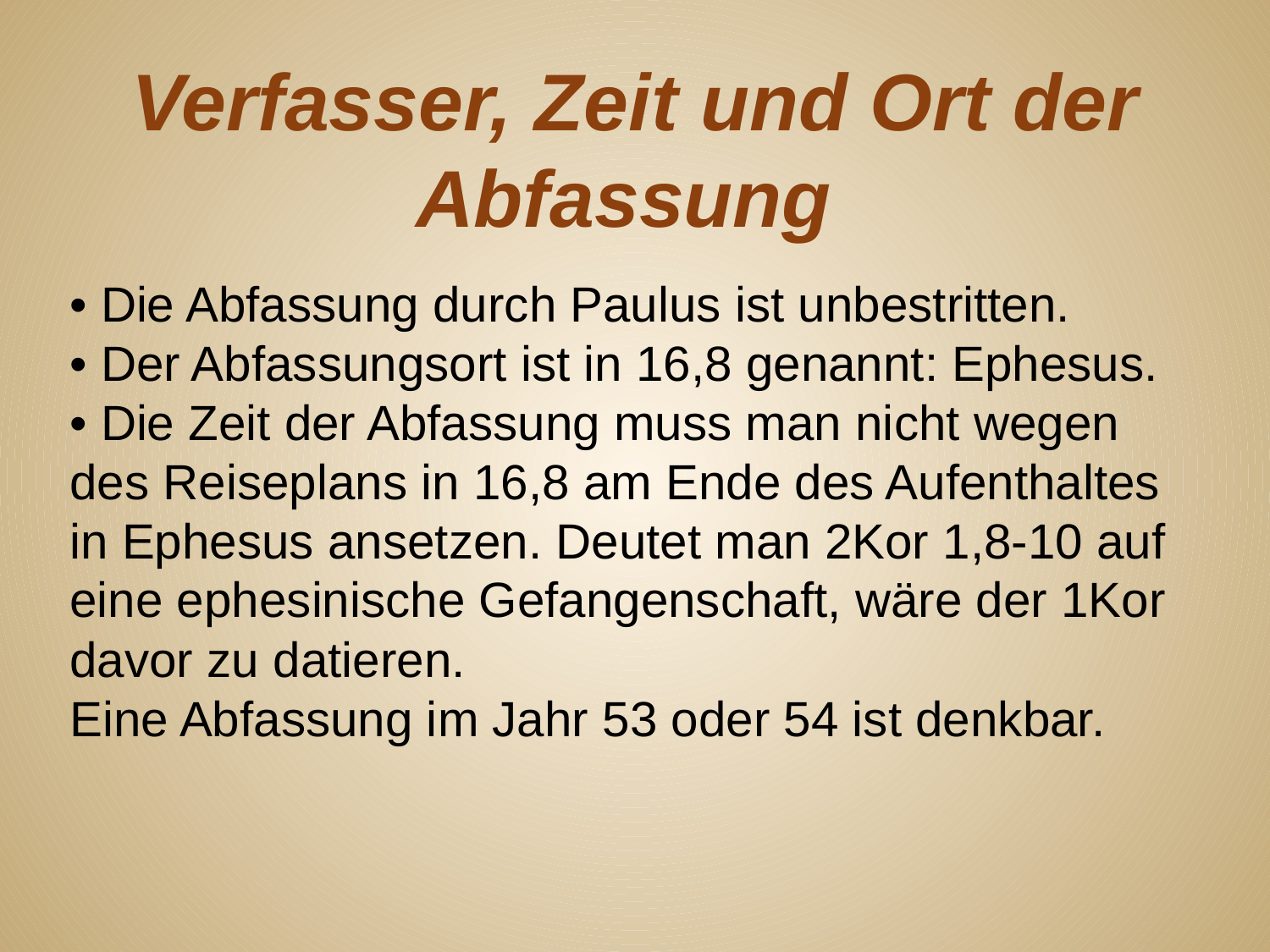

# Verfasser, Zeit und Ort der Abfassung
• Die Abfassung durch Paulus ist unbestritten.
• Der Abfassungsort ist in 16,8 genannt: Ephesus.
• Die Zeit der Abfassung muss man nicht wegen des Reiseplans in 16,8 am Ende des Aufenthaltes in Ephesus ansetzen. Deutet man 2Kor 1,8-10 auf eine ephesinische Gefangenschaft, wäre der 1Kor davor zu datieren.
Eine Abfassung im Jahr 53 oder 54 ist denkbar.